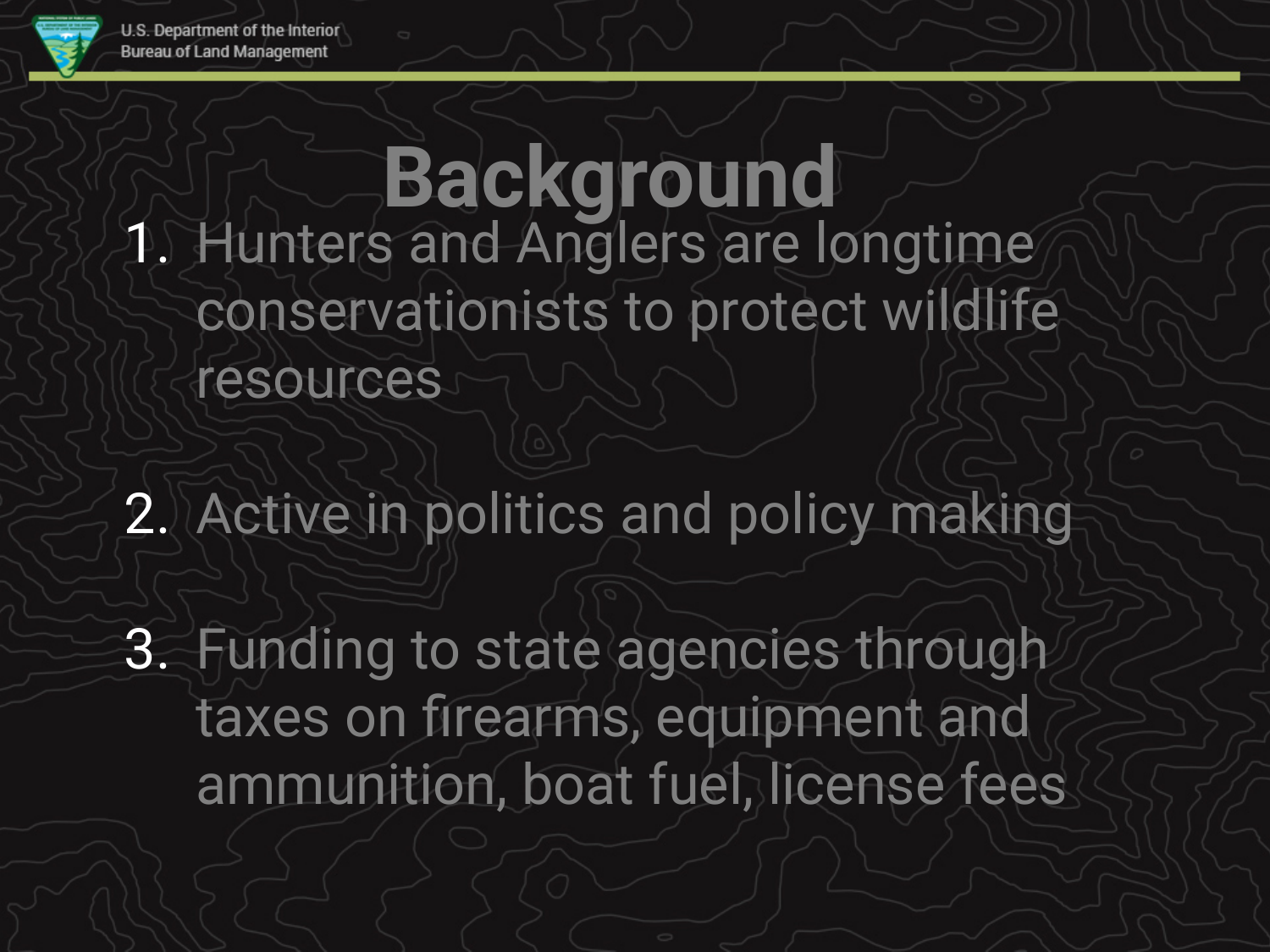

Background
Hunters and Anglers are longtime conservationists to protect wildlife resources

Active in politics and policy making

Funding to state agencies through taxes on firearms, equipment and ammunition, boat fuel, license fees